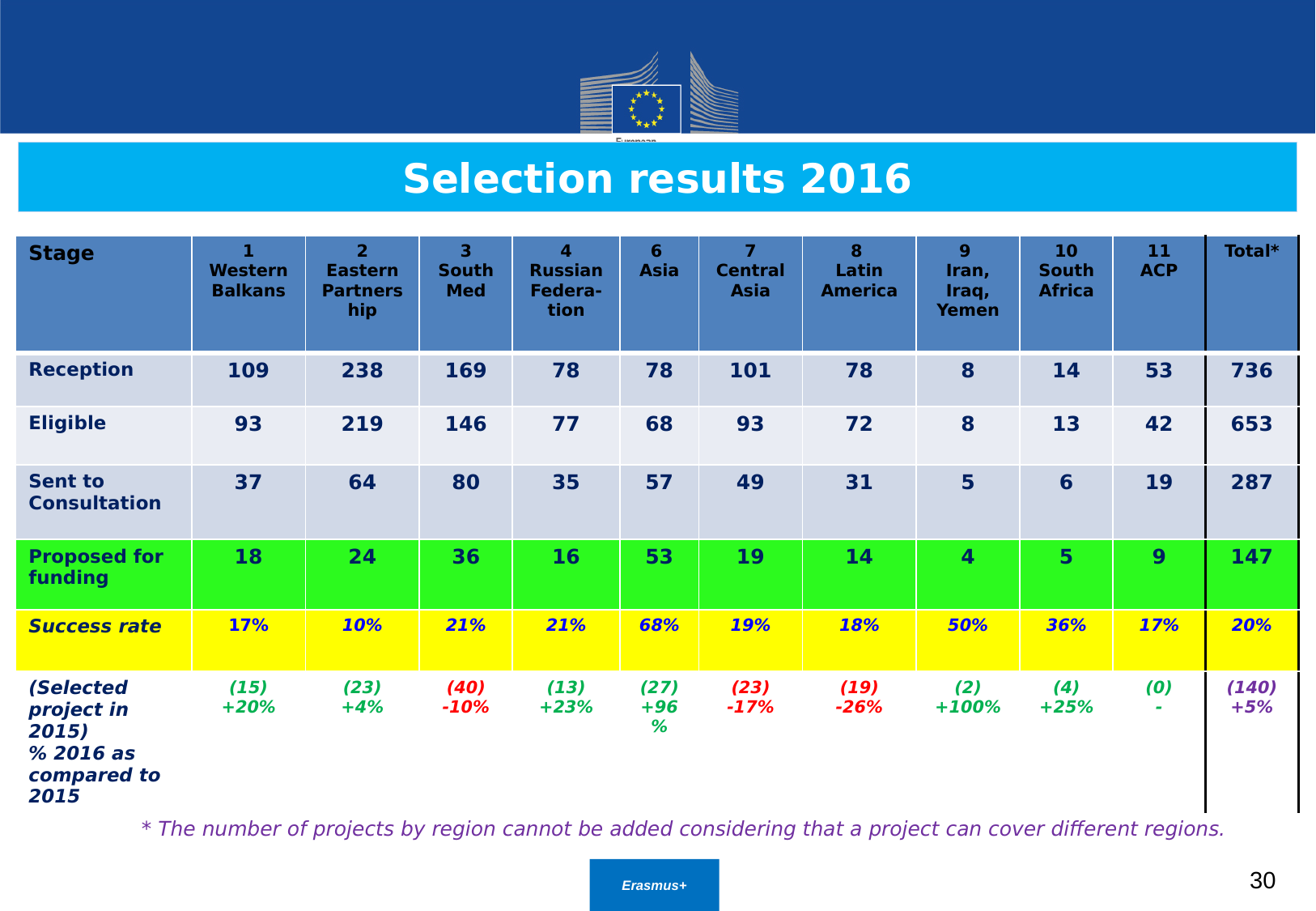

Selection results 2016
| Stage | 1 Western Balkans | 2 Eastern Partnership | 3 South Med | 4 Russian Federa-tion | 6 Asia | 7 Central Asia | 8 Latin America | 9 Iran, Iraq, Yemen | 10 South Africa | 11 ACP | Total\* |
| --- | --- | --- | --- | --- | --- | --- | --- | --- | --- | --- | --- |
| Reception | 109 | 238 | 169 | 78 | 78 | 101 | 78 | 8 | 14 | 53 | 736 |
| Eligible | 93 | 219 | 146 | 77 | 68 | 93 | 72 | 8 | 13 | 42 | 653 |
| Sent to Consultation | 37 | 64 | 80 | 35 | 57 | 49 | 31 | 5 | 6 | 19 | 287 |
| Proposed for funding | 18 | 24 | 36 | 16 | 53 | 19 | 14 | 4 | 5 | 9 | 147 |
| Success rate | 17% | 10% | 21% | 21% | 68% | 19% | 18% | 50% | 36% | 17% | 20% |
| (Selected project in 2015) % 2016 as compared to 2015 | (15) +20% | (23) +4% | (40) -10% | (13) +23% | (27) +96% | (23) -17% | (19) -26% | (2) +100% | (4) +25% | (0) - | (140) +5% |
* The number of projects by region cannot be added considering that a project can cover different regions.

Erasmus+
30